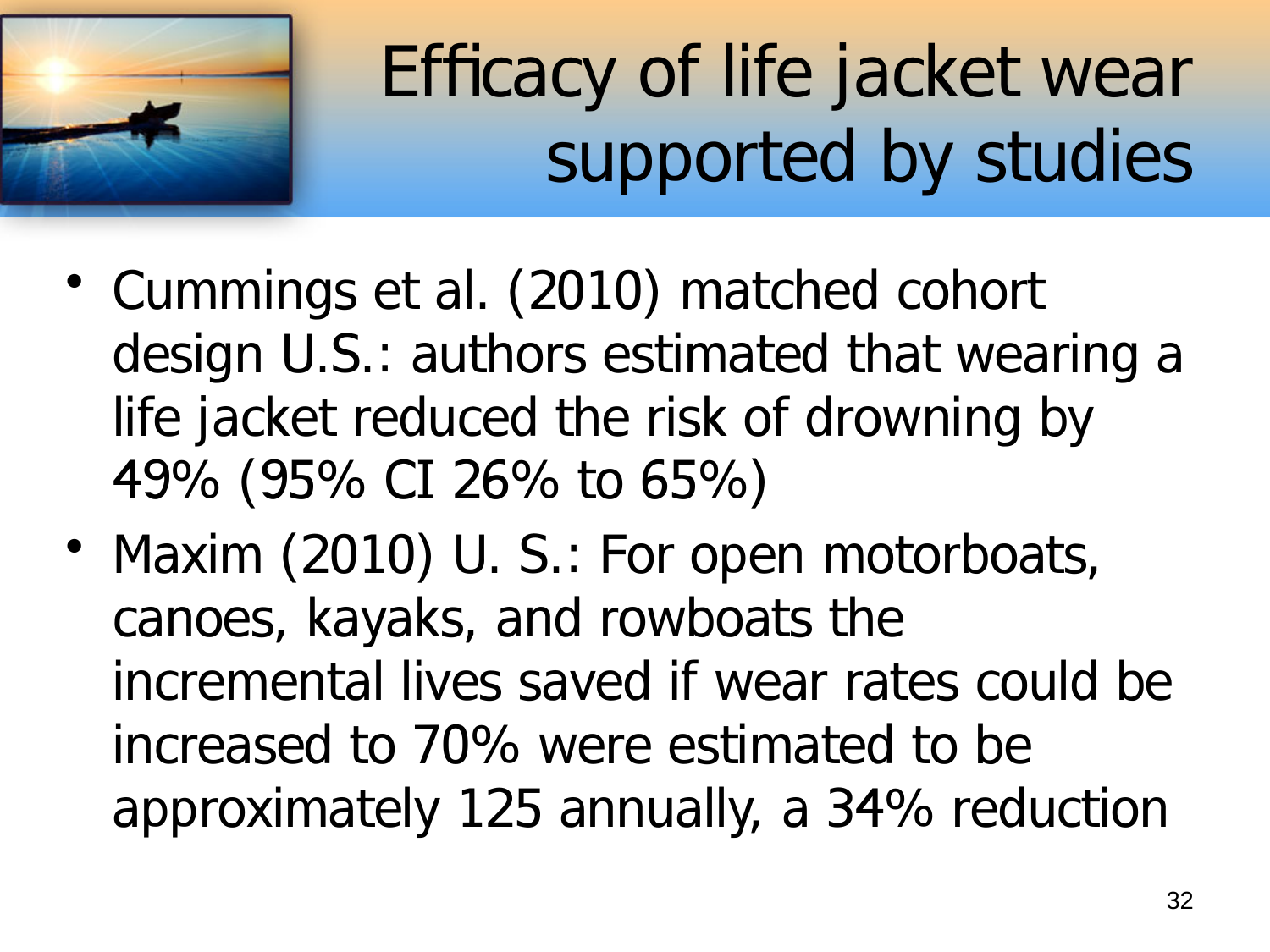

# Efficacy of life jacket wear supported by studies
Cummings et al. (2010) matched cohort design U.S.: authors estimated that wearing a life jacket reduced the risk of drowning by 49% (95% CI 26% to 65%)
Maxim (2010) U. S.: For open motorboats, canoes, kayaks, and rowboats the incremental lives saved if wear rates could be increased to 70% were estimated to be approximately 125 annually, a 34% reduction

32